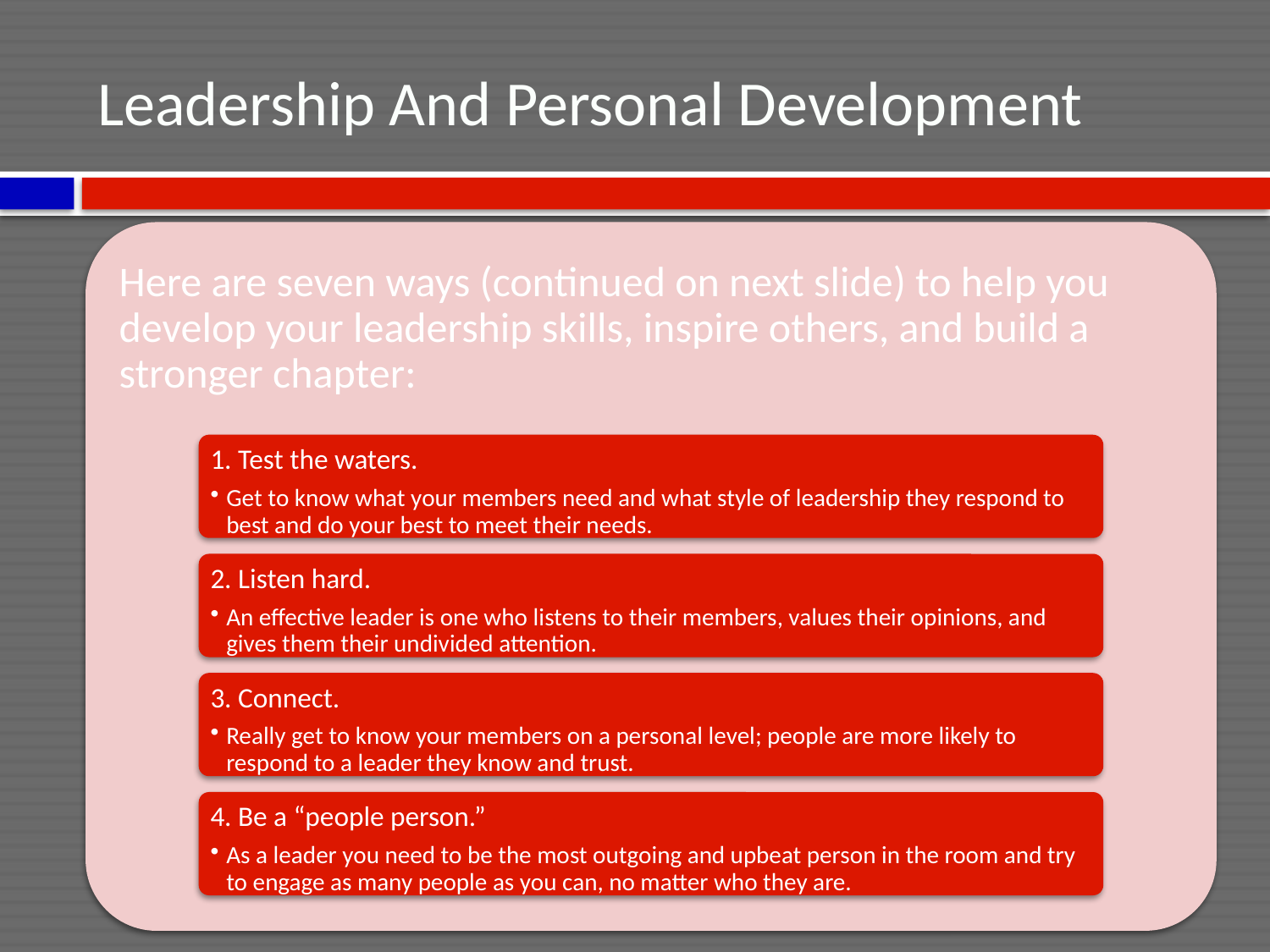

# Leadership And Personal Development
Here are seven ways (continued on next slide) to help you develop your leadership skills, inspire others, and build a stronger chapter:
1. Test the waters.
Get to know what your members need and what style of leadership they respond to best and do your best to meet their needs.
2. Listen hard.
An effective leader is one who listens to their members, values their opinions, and gives them their undivided attention.
3. Connect.
Really get to know your members on a personal level; people are more likely to respond to a leader they know and trust.
4. Be a “people person.”
As a leader you need to be the most outgoing and upbeat person in the room and try to engage as many people as you can, no matter who they are.